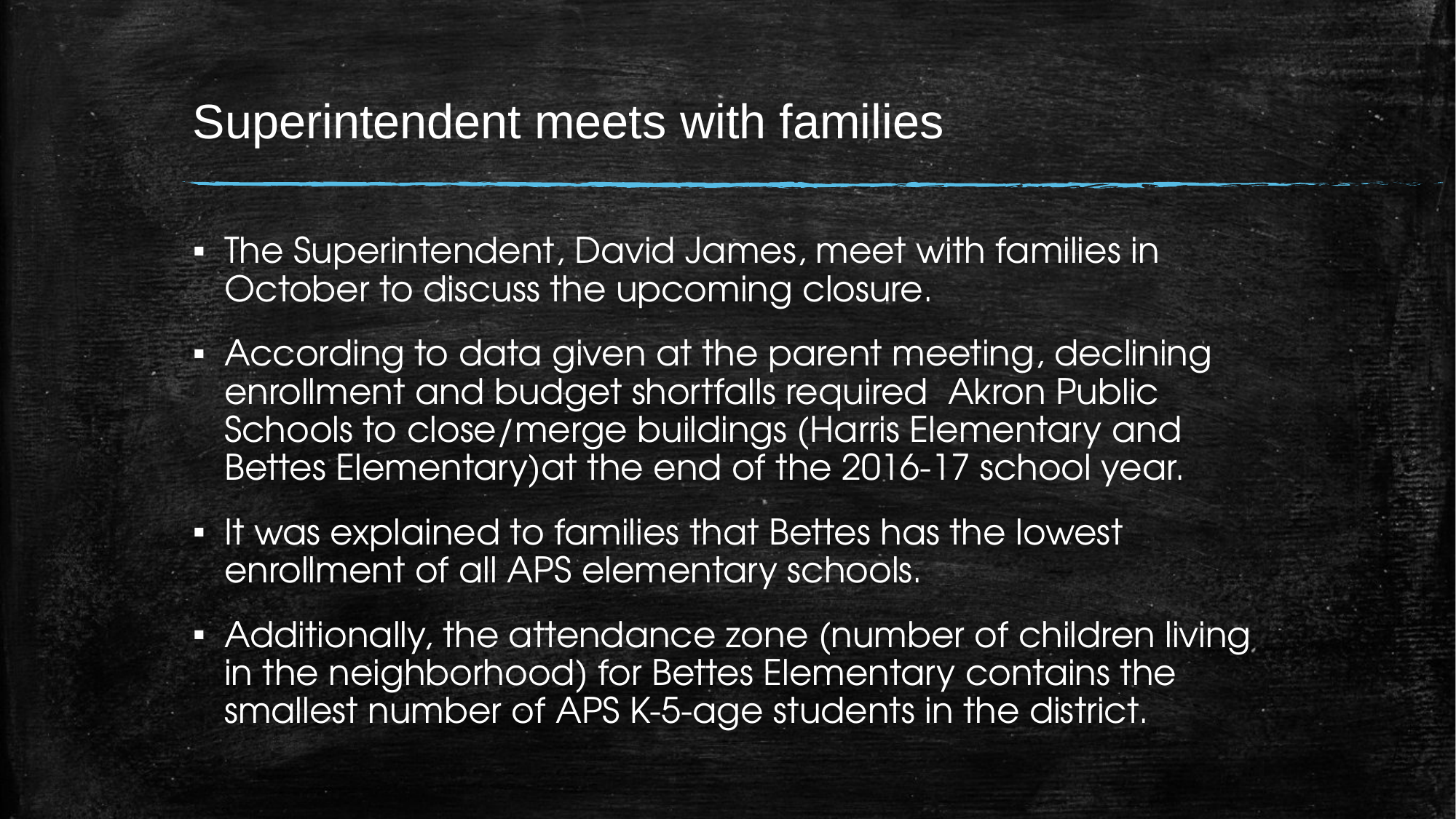

# Superintendent meets with families
The Superintendent, David James, meet with families in October to discuss the upcoming closure.
According to data given at the parent meeting, declining enrollment and budget shortfalls required  Akron Public Schools to close/merge buildings (Harris Elementary and Bettes Elementary)at the end of the 2016-17 school year.
It was explained to families that Bettes has the lowest enrollment of all APS elementary schools.
Additionally, the attendance zone (number of children living in the neighborhood) for Bettes Elementary contains the smallest number of APS K-5-age students in the district.